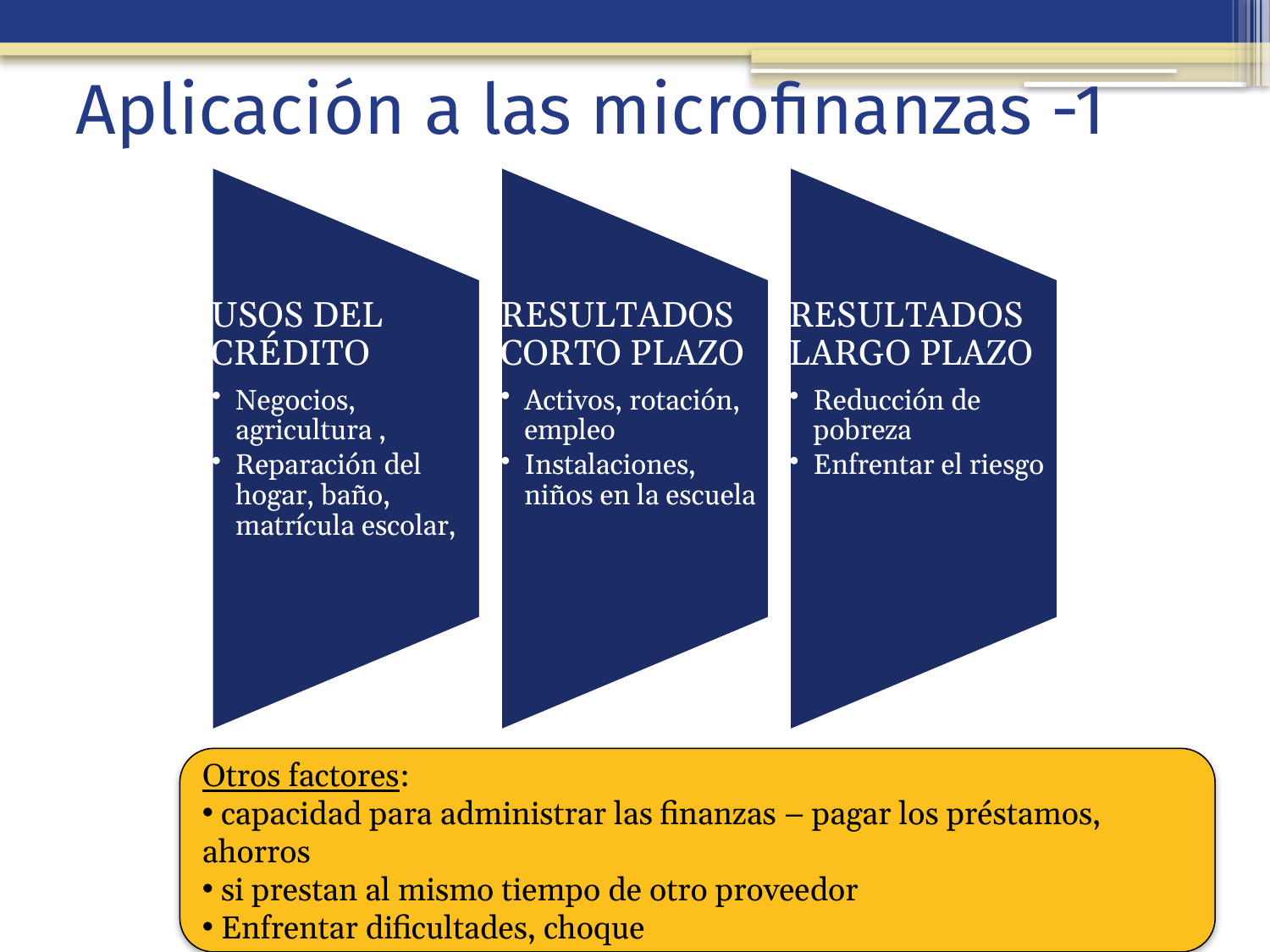

# Aplicación a las microfinanzas -1
USOS DEL CRÉDITO
Negocios, agricultura ,
Reparación del hogar, baño, matrícula escolar,
RESULTADOS CORTO PLAZO
Activos, rotación, empleo
Instalaciones, niños en la escuela
RESULTADOS LARGO PLAZO
Reducción de pobreza
Enfrentar el riesgo

Otros factores:
 capacidad para administrar las finanzas – pagar los préstamos, ahorros
 si prestan al mismo tiempo de otro proveedor
 Enfrentar dificultades, choque